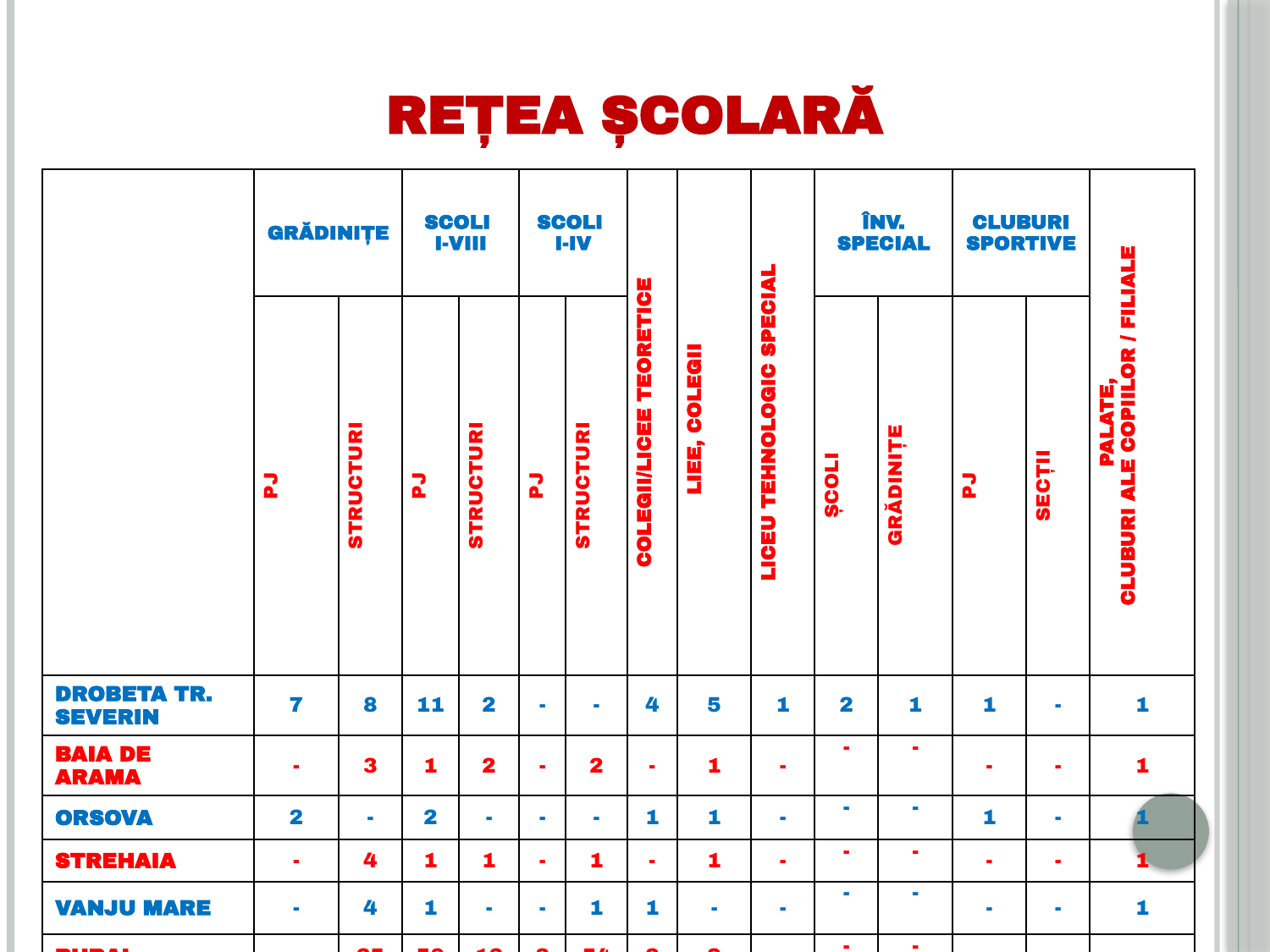

REȚEA ȘCOLARĂ
|  | GRĂDINIŢE |  | SCOLI I-VIII |  | SCOLI I-IV |  | COLEGII/LICEE TEORETICE | LIEE, COLEGII | LICEU TEHNOLOGIC SPECIAL | ÎNV. SPECIAL |  | CLUBURI SPORTIVE |  | PALATE, CLUBURI ALE COPIILOR / FILIALE |
| --- | --- | --- | --- | --- | --- | --- | --- | --- | --- | --- | --- | --- | --- | --- |
|  | PJ | STRUCTURI | PJ | STRUCTURI | PJ | STRUCTURI |  |  |  | ŞCOLI | GRĂDINIŢE | PJ | SECŢII |  |
| DROBETA TR. SEVERIN | 7 | 8 | 11 | 2 | - | - | 4 | 5 | 1 | 2 | 1 | 1 | - | 1 |
| BAIA DE ARAMA | - | 3 | 1 | 2 | - | 2 | - | 1 | - | - | - | - | - | 1 |
| ORSOVA | 2 | - | 2 | - | - | - | 1 | 1 | - | - | - | 1 | - | 1 |
| STREHAIA | - | 4 | 1 | 1 | - | 1 | - | 1 | - | - | - | - | - | 1 |
| VANJU MARE | - | 4 | 1 | - | - | 1 | 1 | - | - | - | - | - | - | 1 |
| RURAL | - | 25 | 58 | 13 | 3 | 54 | 2 | 2 | - | - | - | - | - | - |
| TOTAL | 9 | 44 | 72 | 18 | 3 | 58 | 8 | 10 | 1 | 2 | 1 | 2 | - | 5 |